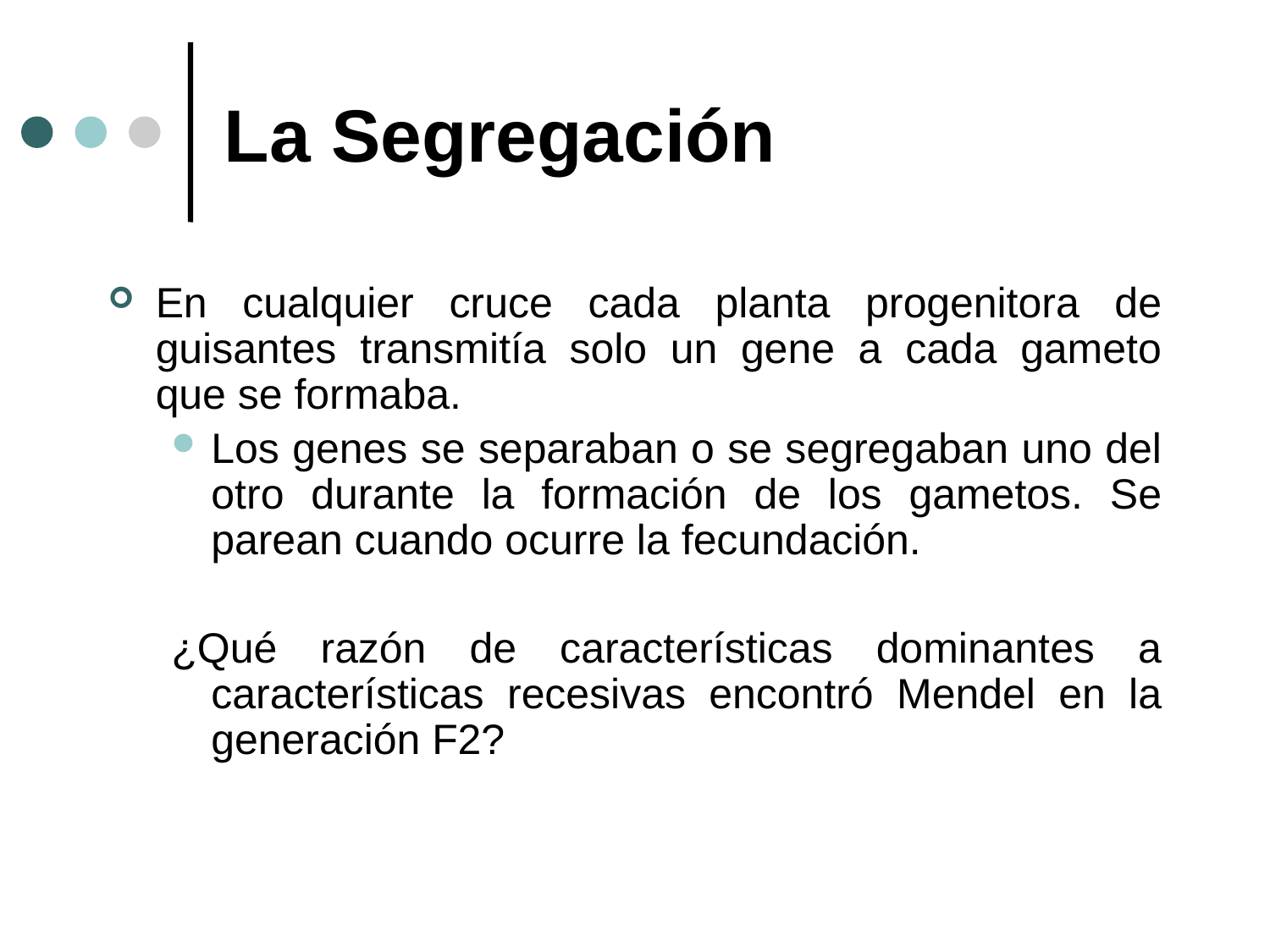

# La Segregación
En cualquier cruce cada planta progenitora de guisantes transmitía solo un gene a cada gameto que se formaba.
Los genes se separaban o se segregaban uno del otro durante la formación de los gametos. Se parean cuando ocurre la fecundación.

¿Qué razón de características dominantes a características recesivas encontró Mendel en la generación F2?